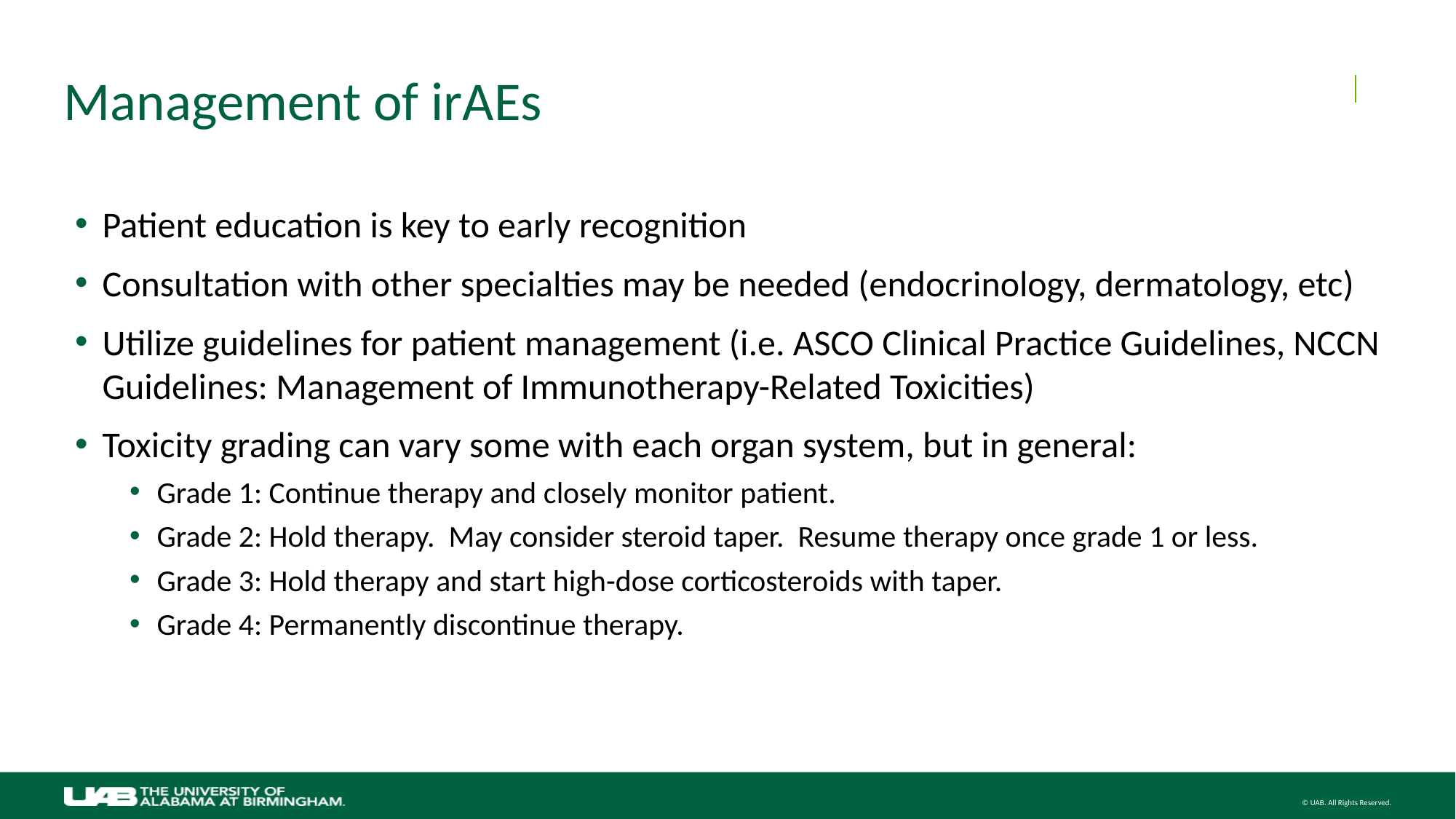

# Management of irAEs
Patient education is key to early recognition
Consultation with other specialties may be needed (endocrinology, dermatology, etc)
Utilize guidelines for patient management (i.e. ASCO Clinical Practice Guidelines, NCCN Guidelines: Management of Immunotherapy-Related Toxicities)
Toxicity grading can vary some with each organ system, but in general:
Grade 1: Continue therapy and closely monitor patient.
Grade 2: Hold therapy.  May consider steroid taper.  Resume therapy once grade 1 or less.
Grade 3: Hold therapy and start high-dose corticosteroids with taper.
Grade 4: Permanently discontinue therapy.